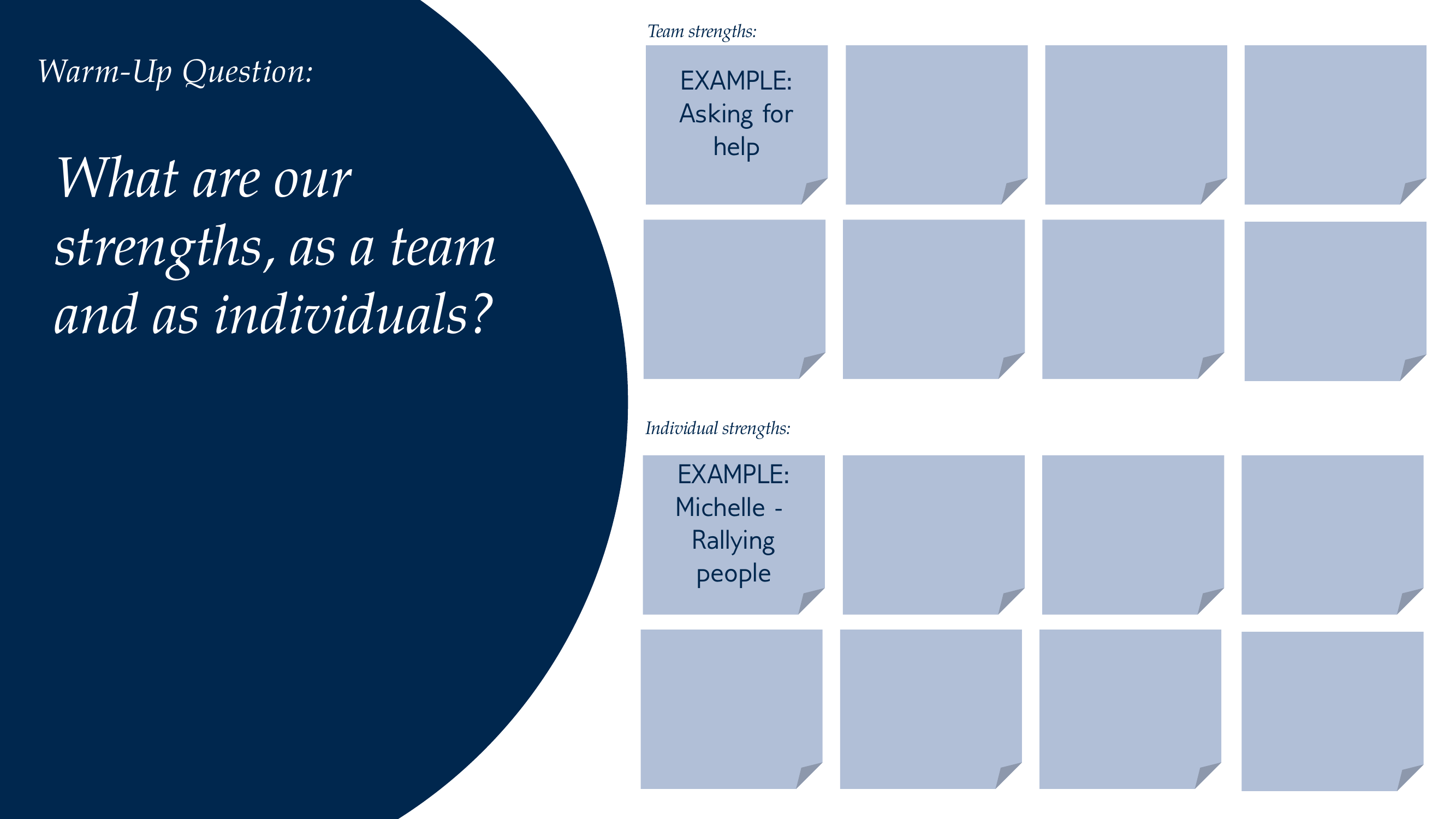

Team strengths:
Warm-Up Question:

EXAMPLE:
Asking for help
What are our strengths, as a team and as individuals?

Individual strengths:

EXAMPLE:
Michelle -
Rallying people